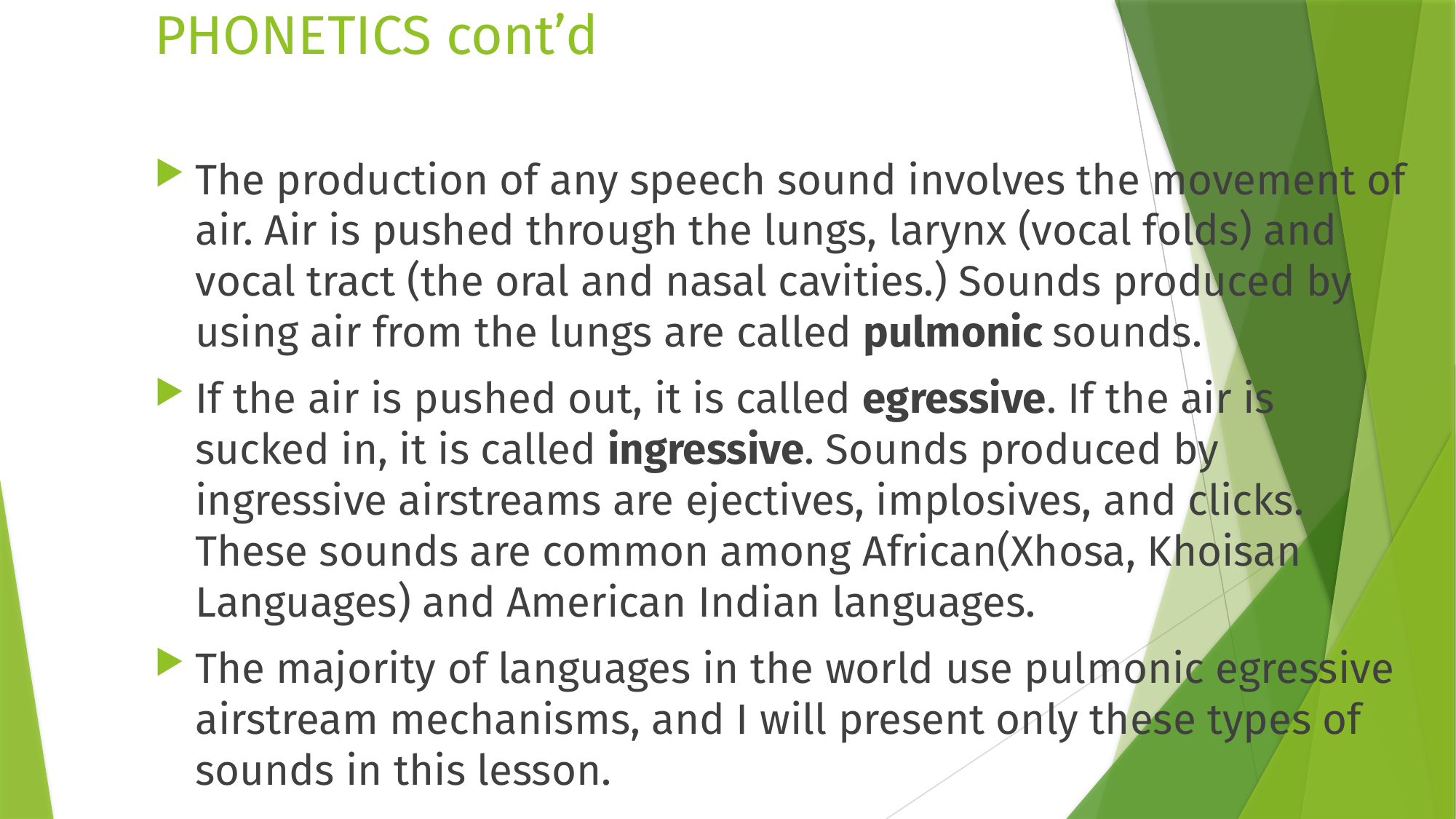

# PHONETICS cont’d
The production of any speech sound involves the movement of air. Air is pushed through the lungs, larynx (vocal folds) and vocal tract (the oral and nasal cavities.) Sounds produced by using air from the lungs are called pulmonic sounds.
If the air is pushed out, it is called egressive. If the air is sucked in, it is called ingressive. Sounds produced by ingressive airstreams are ejectives, implosives, and clicks. These sounds are common among African(Xhosa, Khoisan Languages) and American Indian languages.
The majority of languages in the world use pulmonic egressive airstream mechanisms, and I will present only these types of sounds in this lesson.